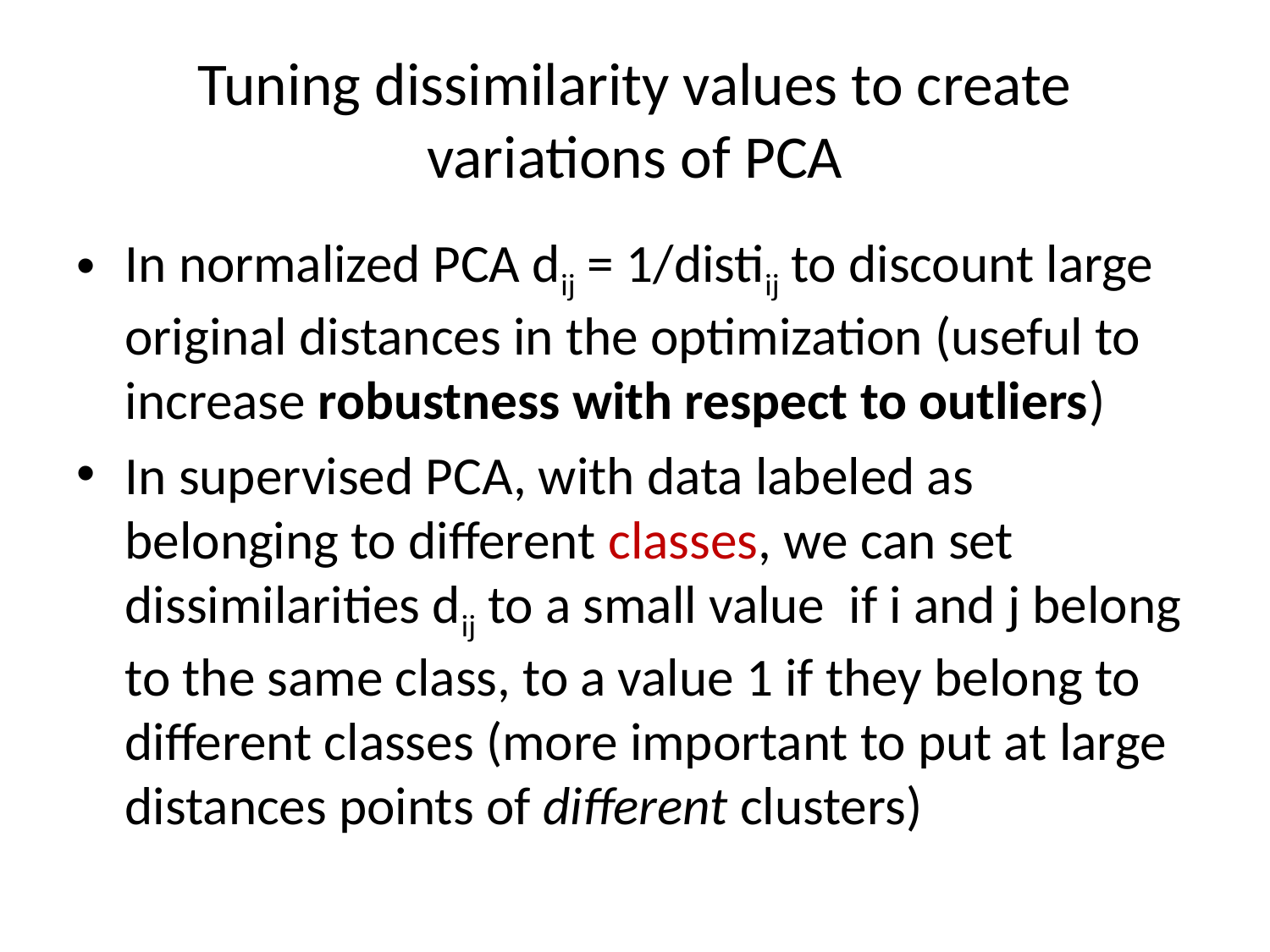

# Tuning dissimilarity values to create variations of PCA
In normalized PCA dij = 1/distiij to discount large original distances in the optimization (useful to increase robustness with respect to outliers)
In supervised PCA, with data labeled as belonging to different classes, we can set dissimilarities dij to a small value  if i and j belong to the same class, to a value 1 if they belong to different classes (more important to put at large distances points of different clusters)